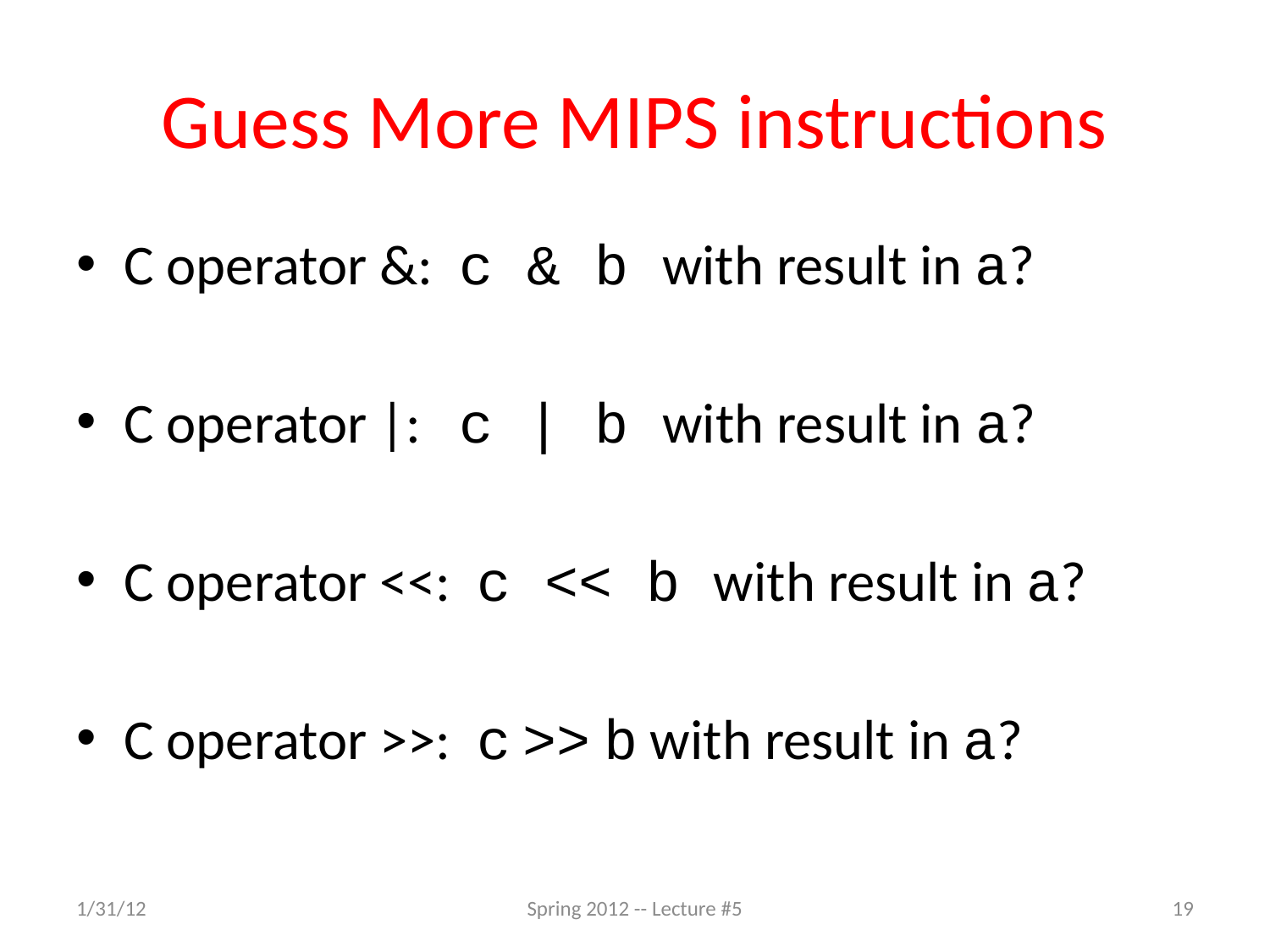

# Guess More MIPS instructions
C operator &:  c & b with result in a?

C operator |:   c | b with result in a?

C operator <<:  c << b with result in a?

C operator >>:  c >> b with result in a?

1/31/12
Spring 2012 -- Lecture #5
19